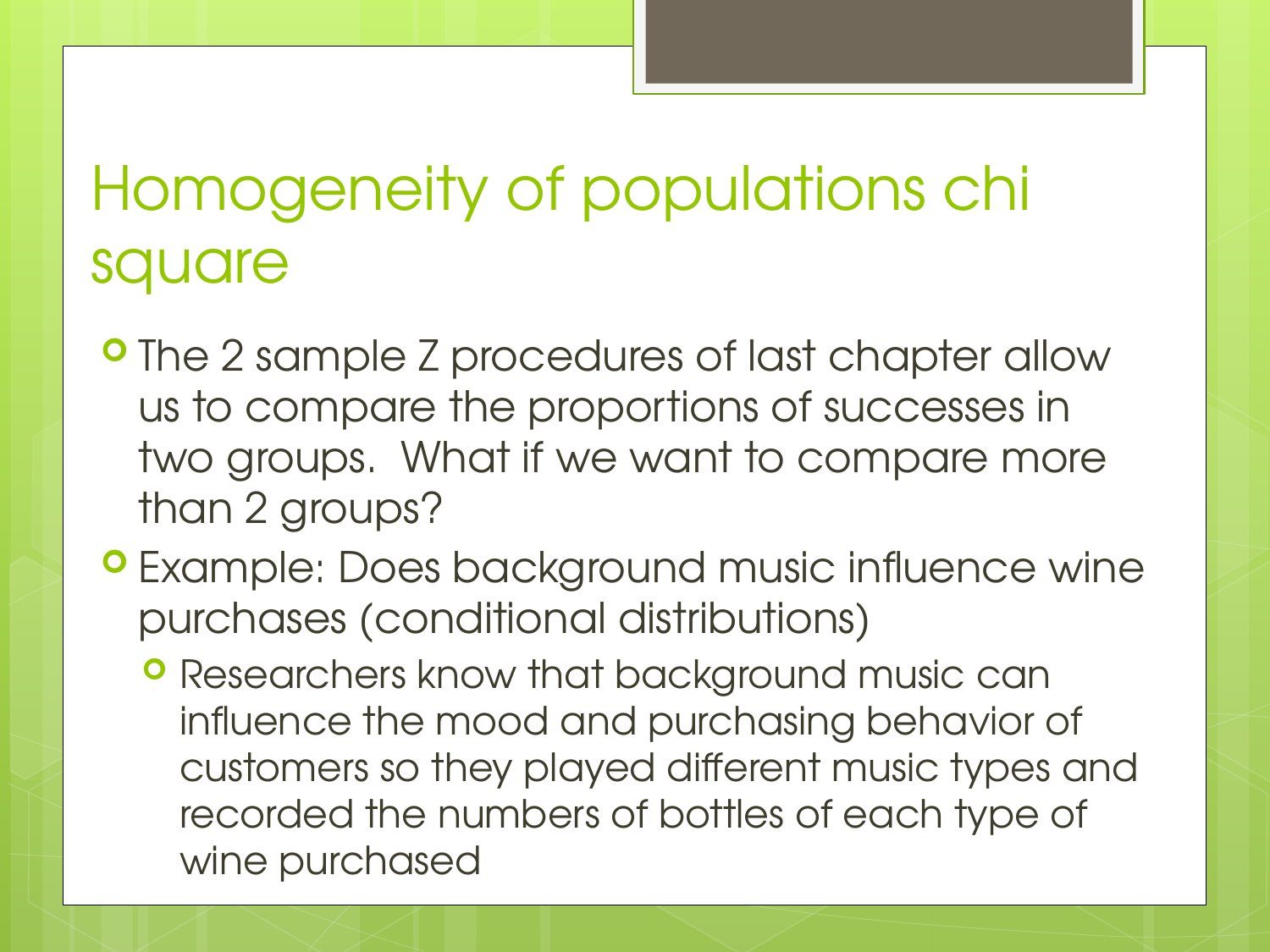

# Homogeneity of populations chi square
The 2 sample Z procedures of last chapter allow us to compare the proportions of successes in two groups.  What if we want to compare more than 2 groups?
Example: Does background music influence wine purchases (conditional distributions)
Researchers know that background music can influence the mood and purchasing behavior of customers so they played different music types and recorded the numbers of bottles of each type of wine purchased